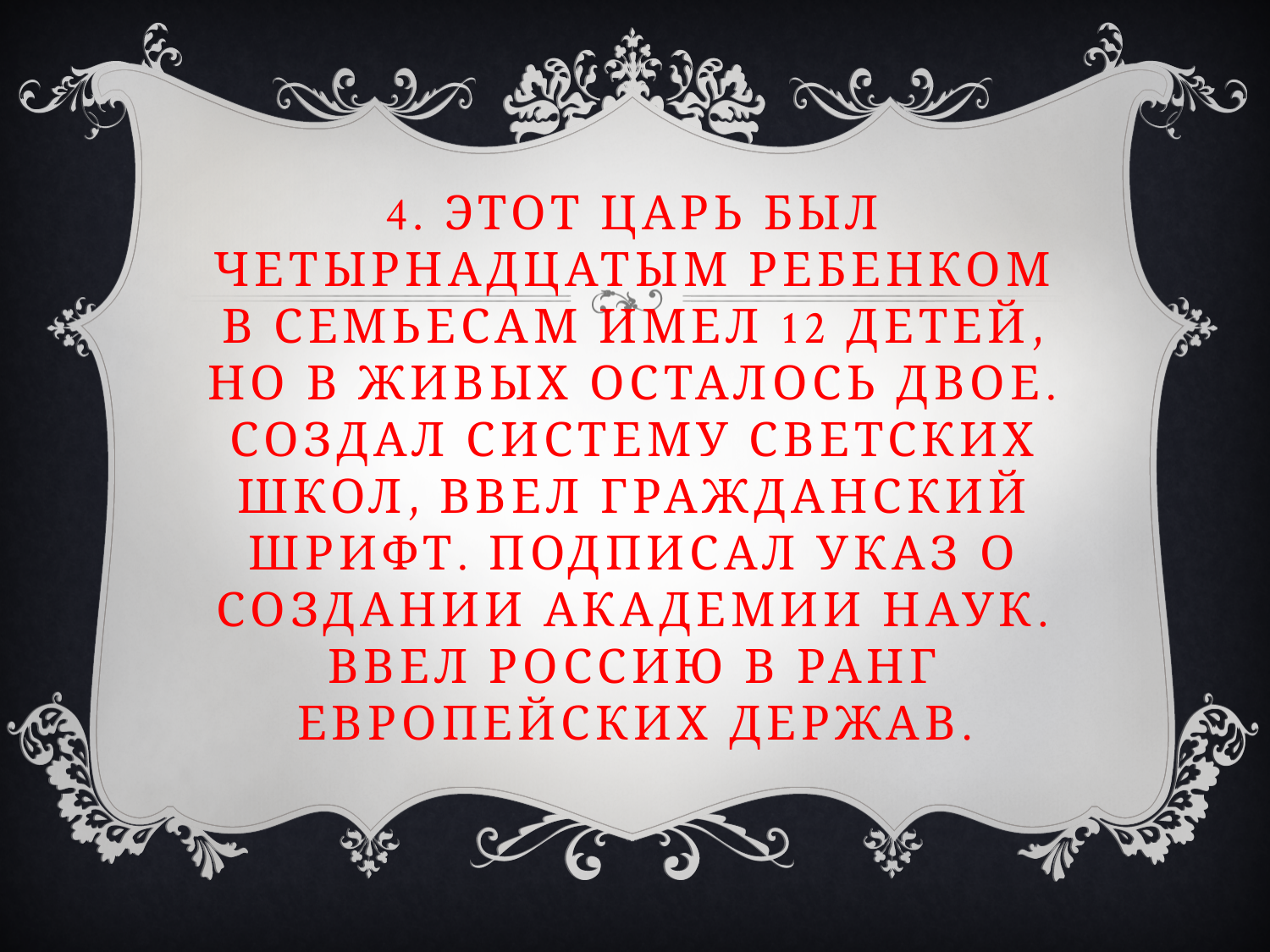

# 4. Этот царь был четырнадцатым ребенком в семьесам имел 12 детей, но в живых осталось двое. Создал систему светских школ, ввел гражданский шрифт. Подписал указ о создании академии наук. Ввел россию в ранг европейских держав.